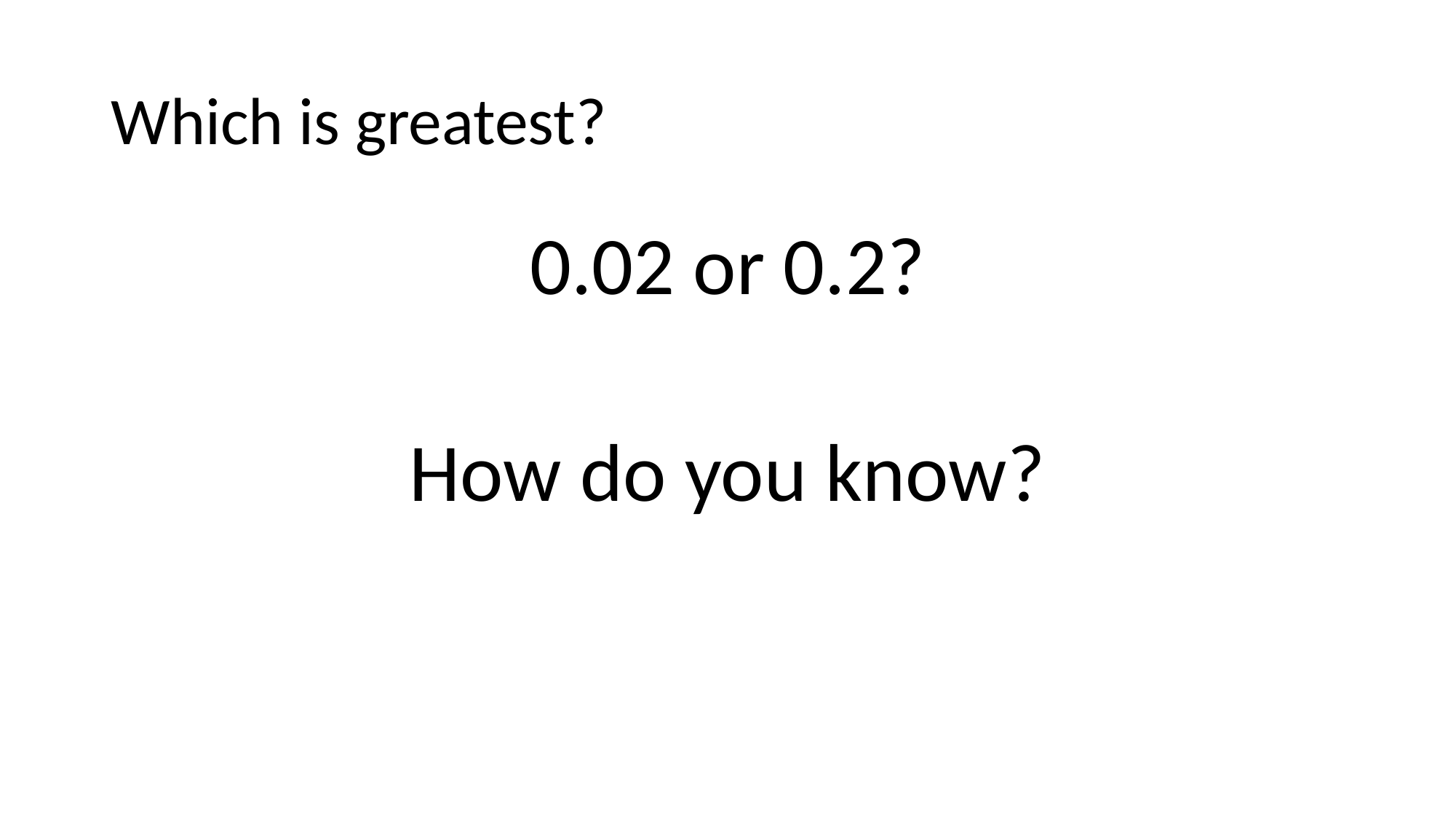

# Which is greatest?
0.02 or 0.2?

How do you know?